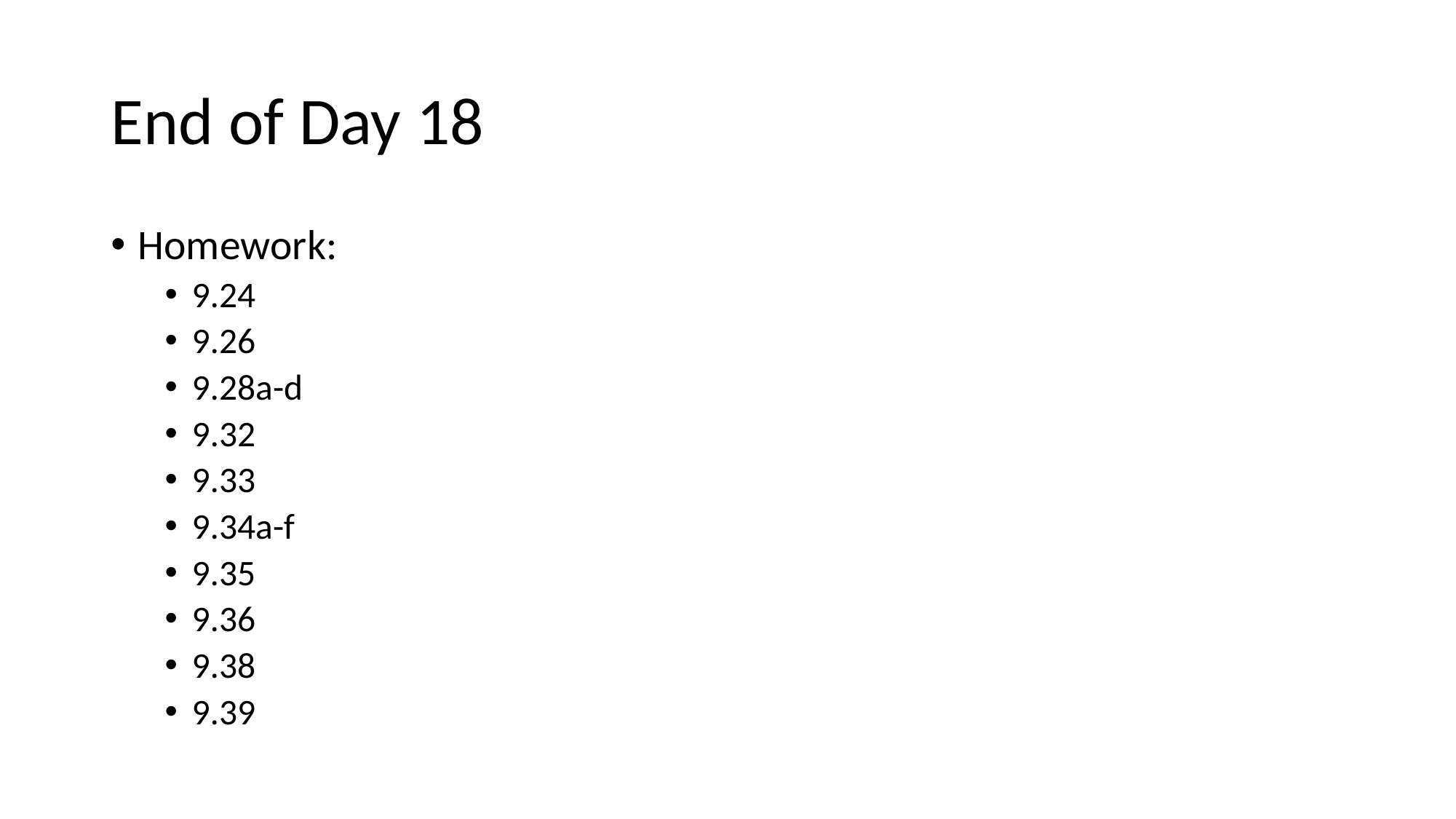

# End of Day 18
Homework:
9.24
9.26
9.28a-d
9.32
9.33
9.34a-f
9.35
9.36
9.38
9.39